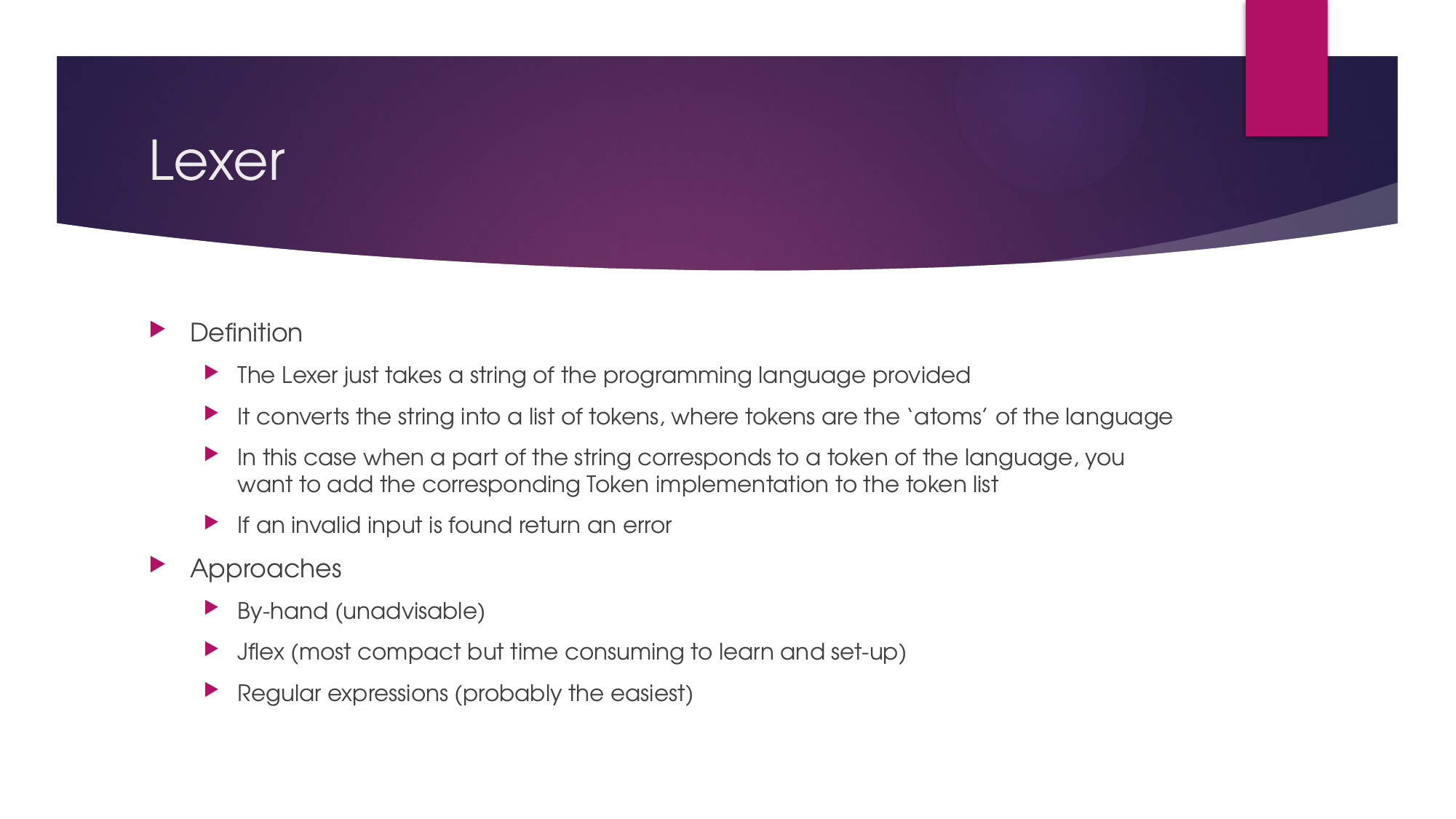

# Lexer
Definition
The Lexer just takes a string of the programming language provided
It converts the string into a list of tokens, where tokens are the ‘atoms’ of the language
In this case when a part of the string corresponds to a token of the language, you want to add the corresponding Token implementation to the token list
If an invalid input is found return an error
Approaches
By-hand (unadvisable)
Jflex (most compact but time consuming to learn and set-up)
Regular expressions (probably the easiest)